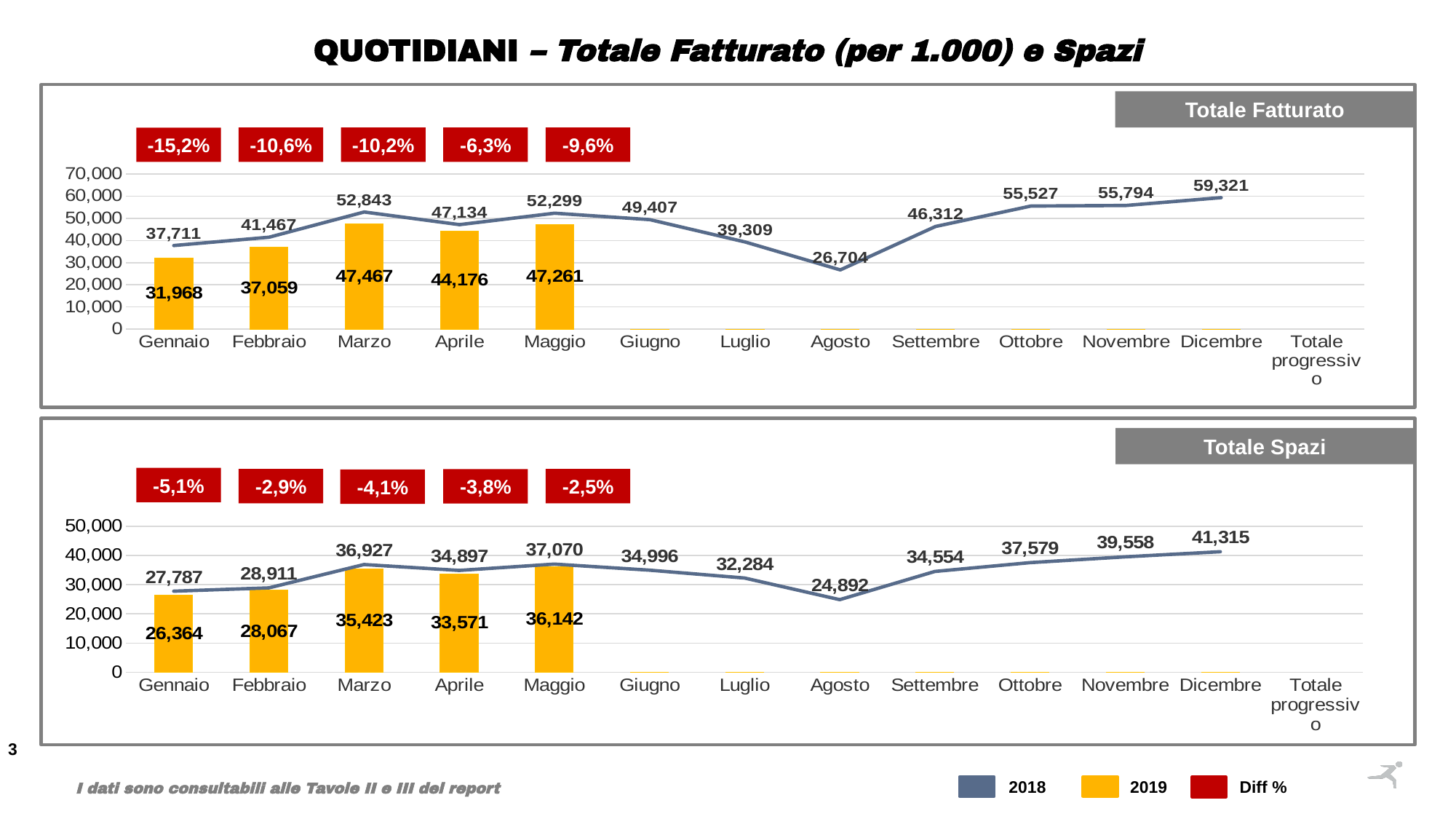

QUOTIDIANI – Totale Fatturato (per 1.000) e Spazi
Totale Fatturato
-10,6%
-10,2%
-6,3%
-9,6%
-15,2%
Totale Spazi
-5,1%
-2,9%
-2,5%
-3,8%
-4,1%
2018
2019
Diff %
I dati sono consultabili alle Tavole II e III del report

[unsupported chart]

[unsupported chart]